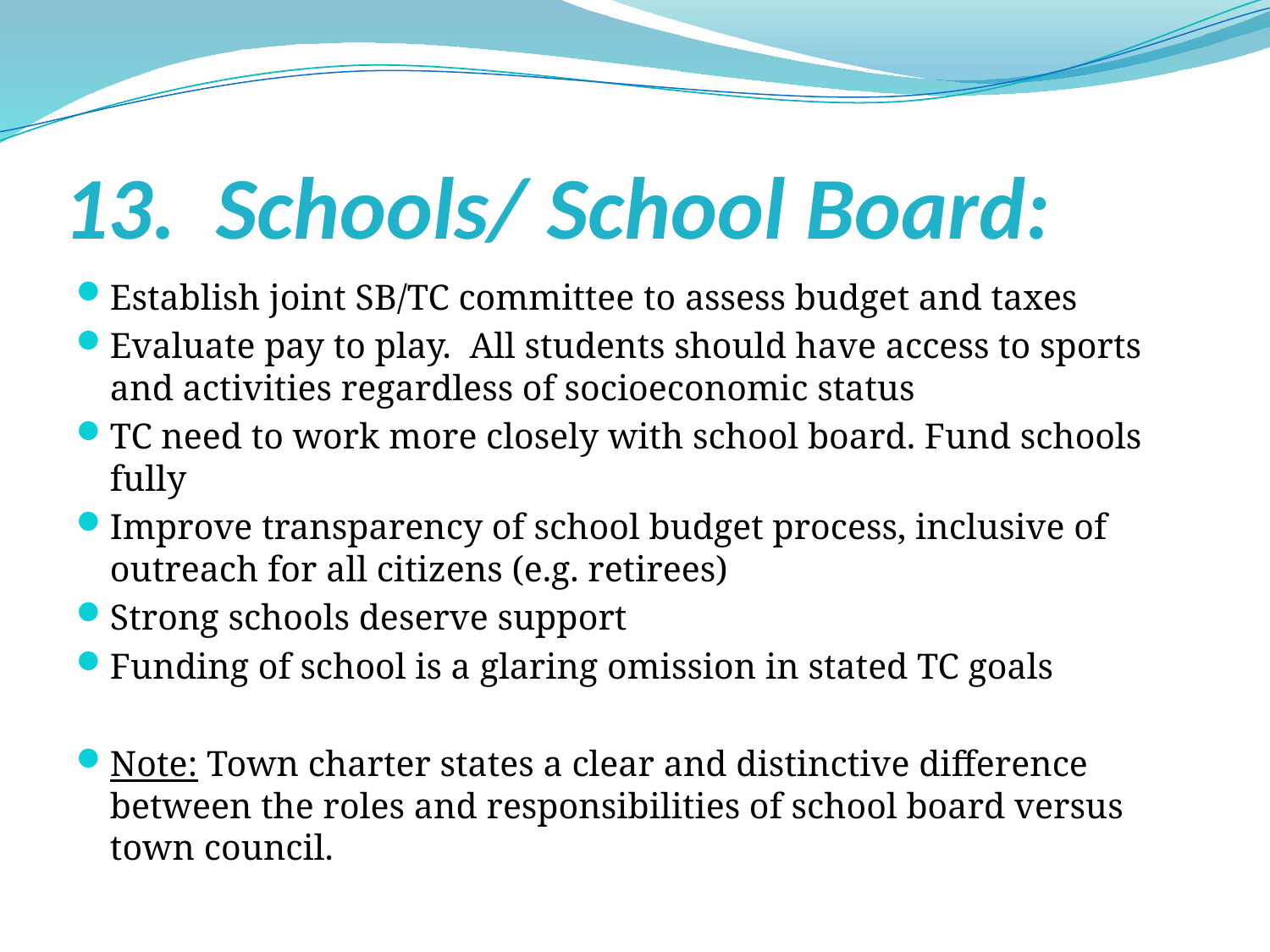

# 13.  Schools/ School Board:
Establish joint SB/TC committee to assess budget and taxes
Evaluate pay to play.  All students should have access to sports and activities regardless of socioeconomic status
TC need to work more closely with school board. Fund schools fully
Improve transparency of school budget process, inclusive of outreach for all citizens (e.g. retirees)
Strong schools deserve support
Funding of school is a glaring omission in stated TC goals

Note: Town charter states a clear and distinctive difference between the roles and responsibilities of school board versus town council.